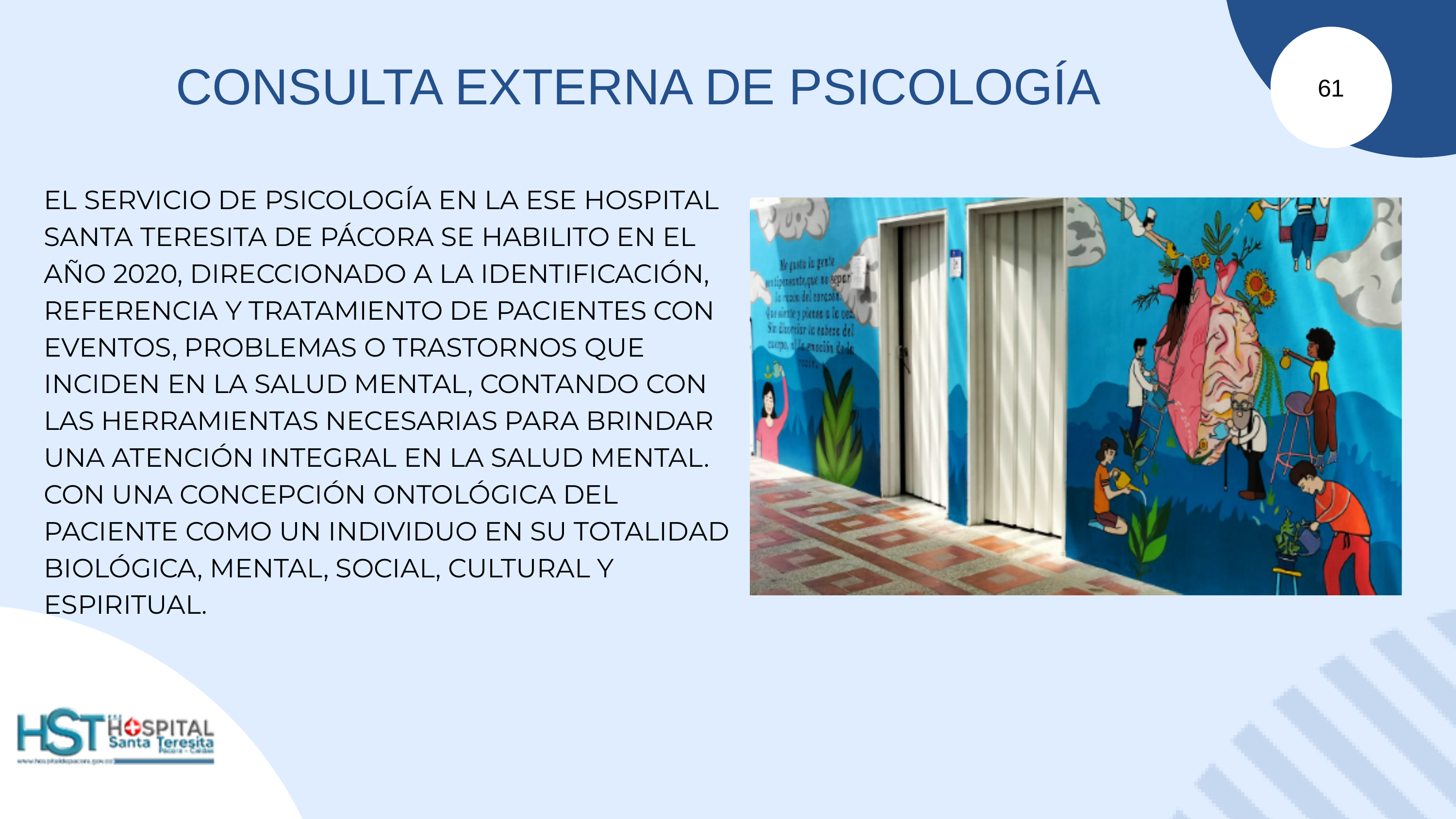

61
CONSULTA EXTERNA DE PSICOLOGÍA
EL SERVICIO DE PSICOLOGÍA EN LA ESE HOSPITAL SANTA TERESITA DE PÁCORA SE HABILITO EN EL AÑO 2020, DIRECCIONADO A LA IDENTIFICACIÓN, REFERENCIA Y TRATAMIENTO DE PACIENTES CON EVENTOS, PROBLEMAS O TRASTORNOS QUE INCIDEN EN LA SALUD MENTAL, CONTANDO CON LAS HERRAMIENTAS NECESARIAS PARA BRINDAR UNA ATENCIÓN INTEGRAL EN LA SALUD MENTAL. CON UNA CONCEPCIÓN ONTOLÓGICA DEL PACIENTE COMO UN INDIVIDUO EN SU TOTALIDAD BIOLÓGICA, MENTAL, SOCIAL, CULTURAL Y ESPIRITUAL.